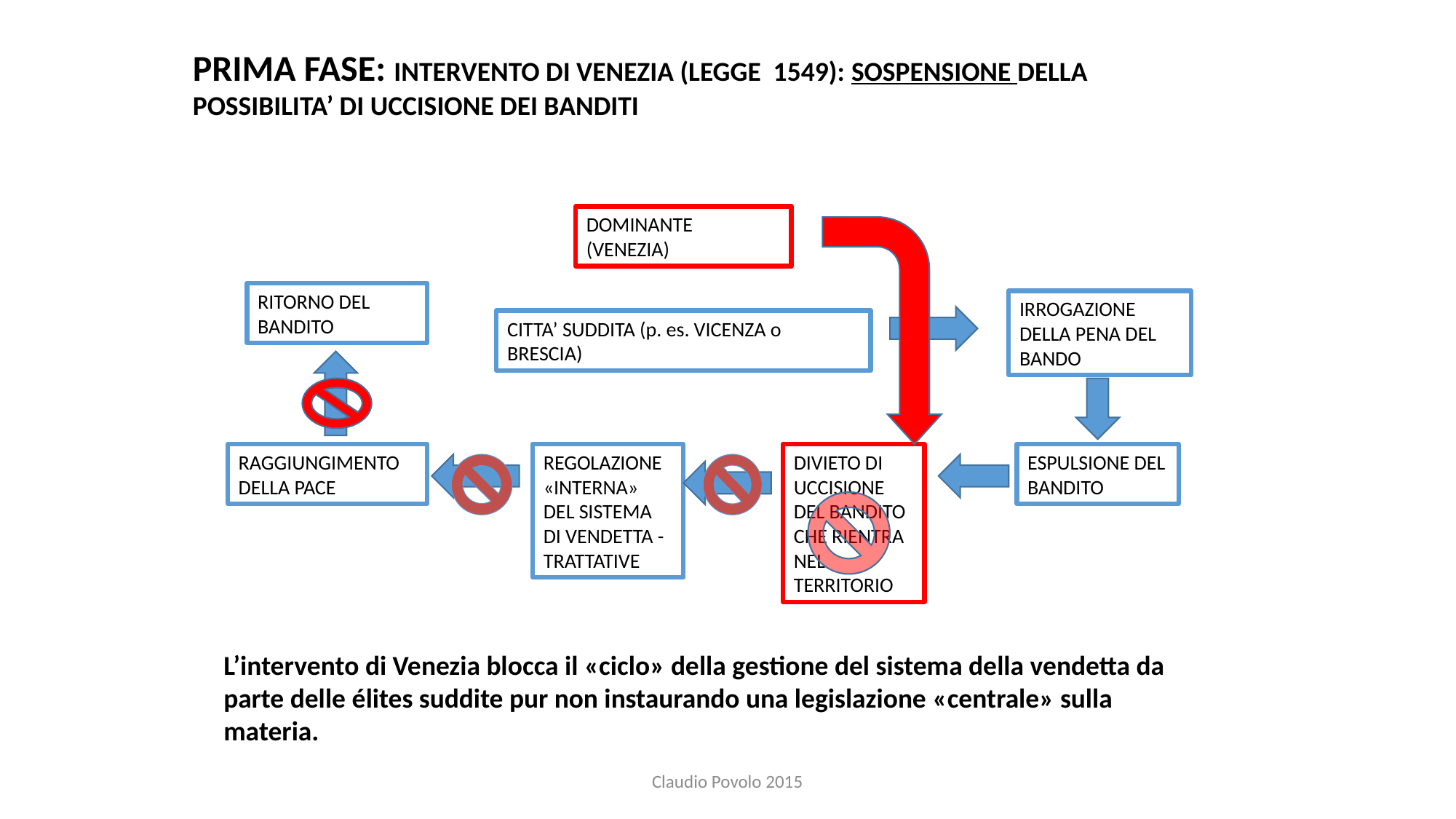

PRIMA FASE: INTERVENTO DI VENEZIA (LEGGE  1549): SOSPENSIONE DELLA POSSIBILITA’ DI UCCISIONE DEI BANDITI
DOMINANTE (VENEZIA)

RITORNO DEL BANDITO
IRROGAZIONE DELLA PENA DEL BANDO

CITTA’ SUDDITA (p. es. VICENZA o BRESCIA)

DIVIETO DI UCCISIONE DEL BANDITO CHE RIENTRA NEL TERRITORIO
RAGGIUNGIMENTO DELLA PACE
REGOLAZIONE «INTERNA» DEL SISTEMA DI VENDETTA - TRATTATIVE
ESPULSIONE DEL BANDITO

L’intervento di Venezia blocca il «ciclo» della gestione del sistema della vendetta da parte delle élites suddite pur non instaurando una legislazione «centrale» sulla materia.
Claudio Povolo 2015